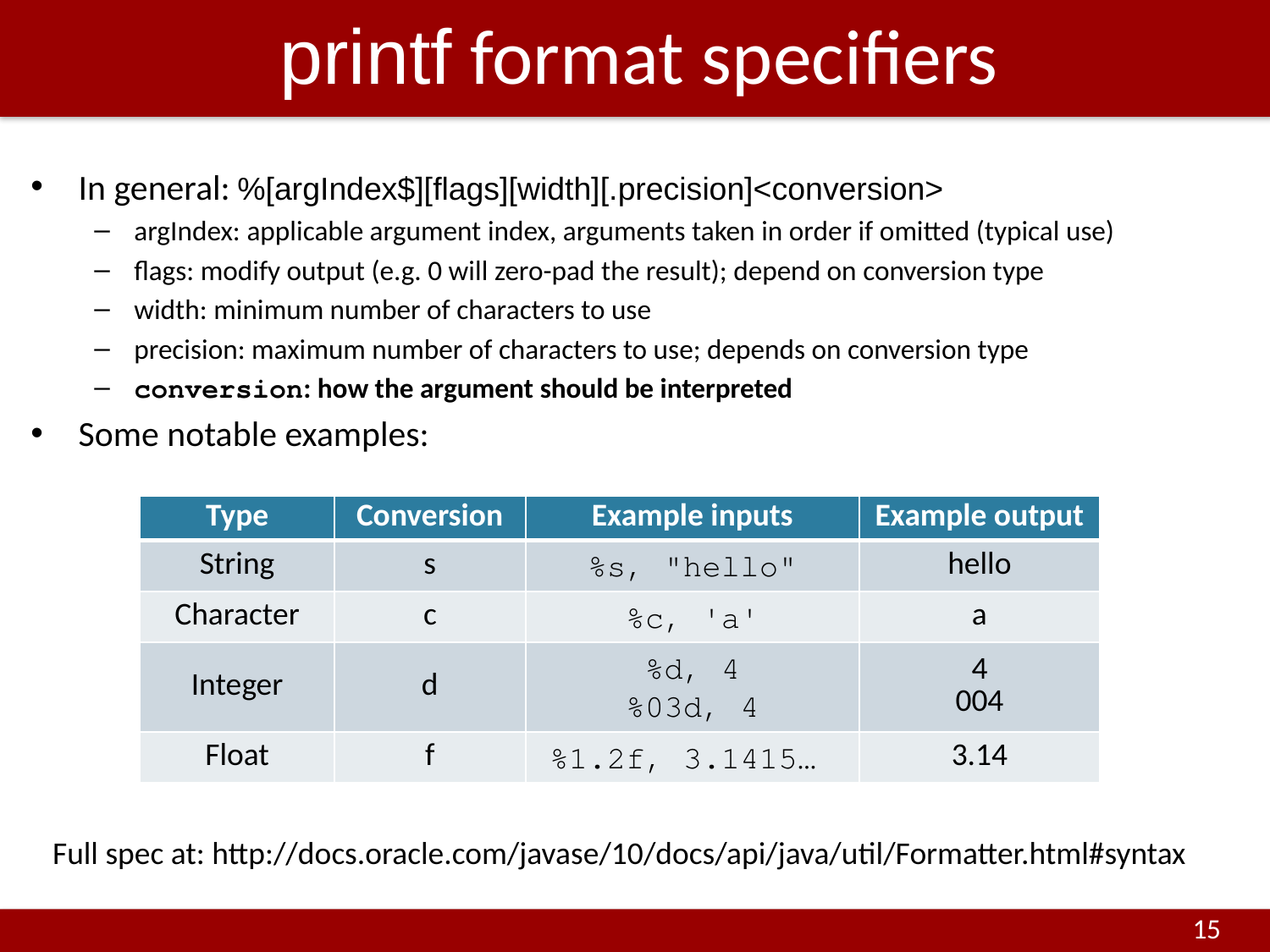

# printf format specifiers
In general: %[argIndex$][flags][width][.precision]<conversion>
argIndex: applicable argument index, arguments taken in order if omitted (typical use)
flags: modify output (e.g. 0 will zero-pad the result); depend on conversion type
width: minimum number of characters to use
precision: maximum number of characters to use; depends on conversion type
conversion: how the argument should be interpreted
Some notable examples:

| Type | Conversion | Example inputs | Example output |
| --- | --- | --- | --- |
| String | s | %s, "hello" | hello |
| Character | c | %c, 'a' | a |
| Integer | d | %d, 4 %03d, 4 | 4 004 |
| Float | f | %1.2f, 3.1415… | 3.14 |
Full spec at: http://docs.oracle.com/javase/10/docs/api/java/util/Formatter.html#syntax